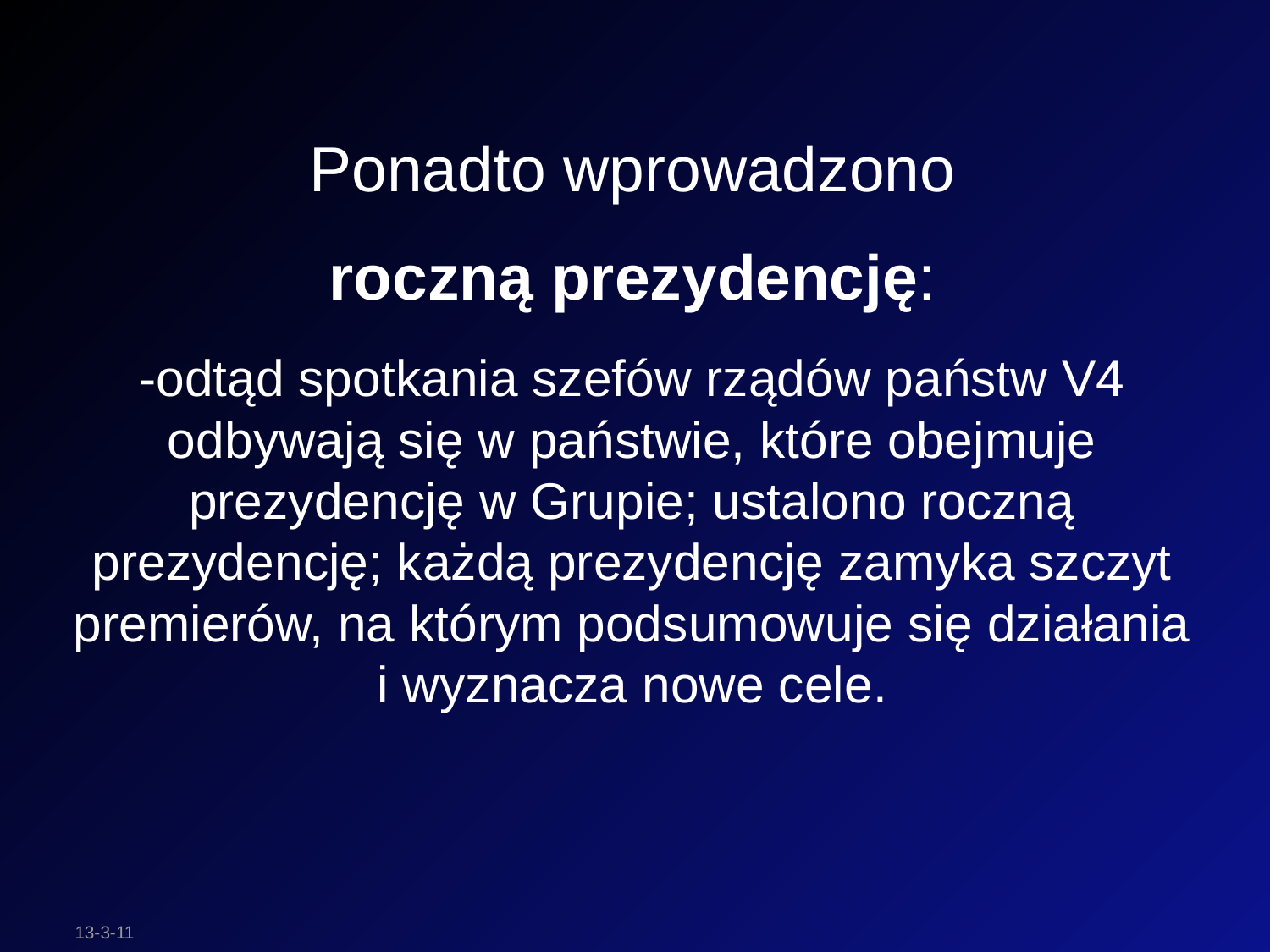

Ponadto wprowadzono
roczną prezydencję:
-odtąd spotkania szefów rządów państw V4 odbywają się w państwie, które obejmuje prezydencję w Grupie; ustalono roczną prezydencję; każdą prezydencję zamyka szczyt premierów, na którym podsumowuje się działania i wyznacza nowe cele.
13-3-11